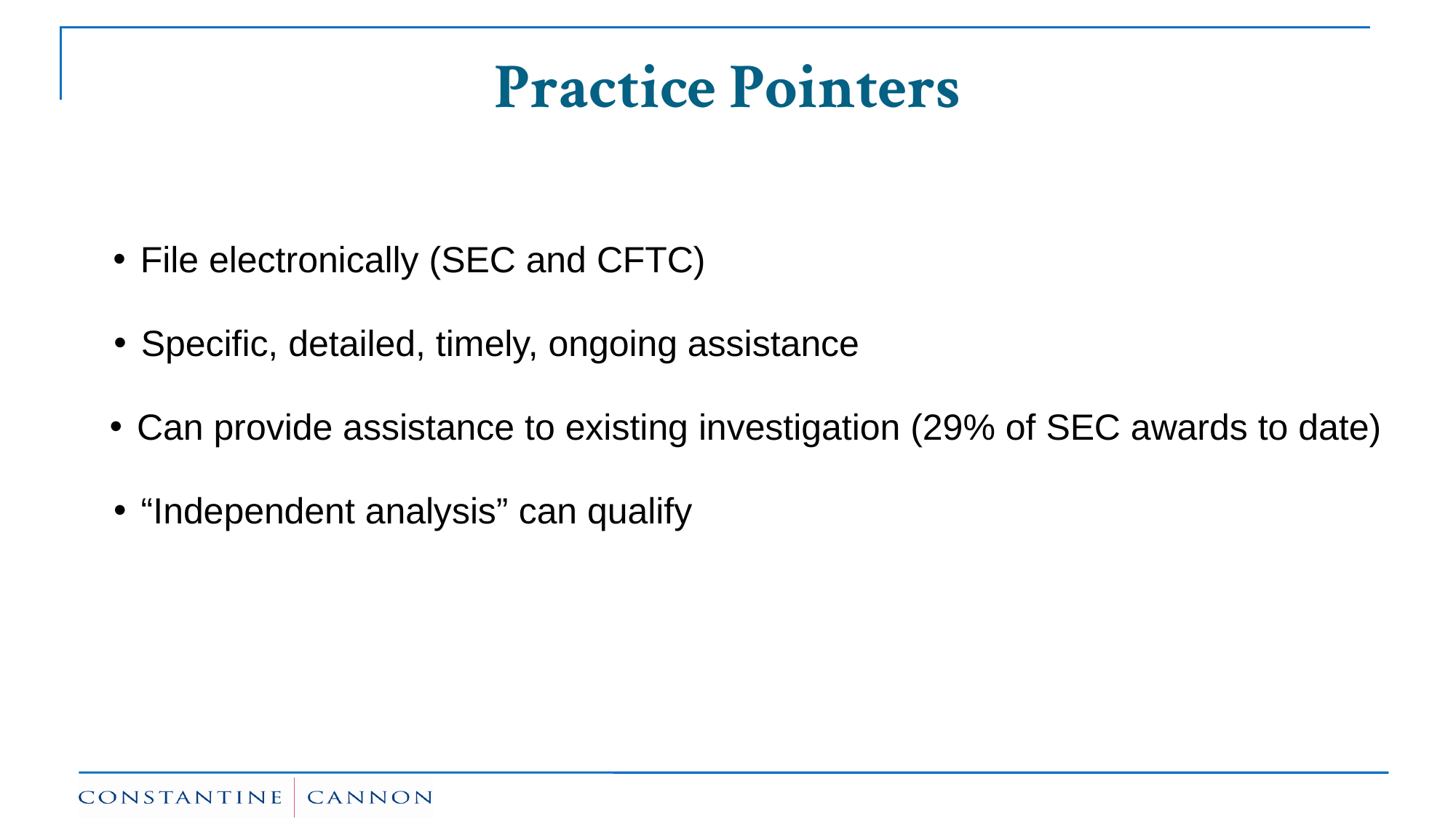

# Practice Pointers
File electronically (SEC and CFTC)
Specific, detailed, timely, ongoing assistance
Can provide assistance to existing investigation (29% of SEC awards to date)
“Independent analysis” can qualify